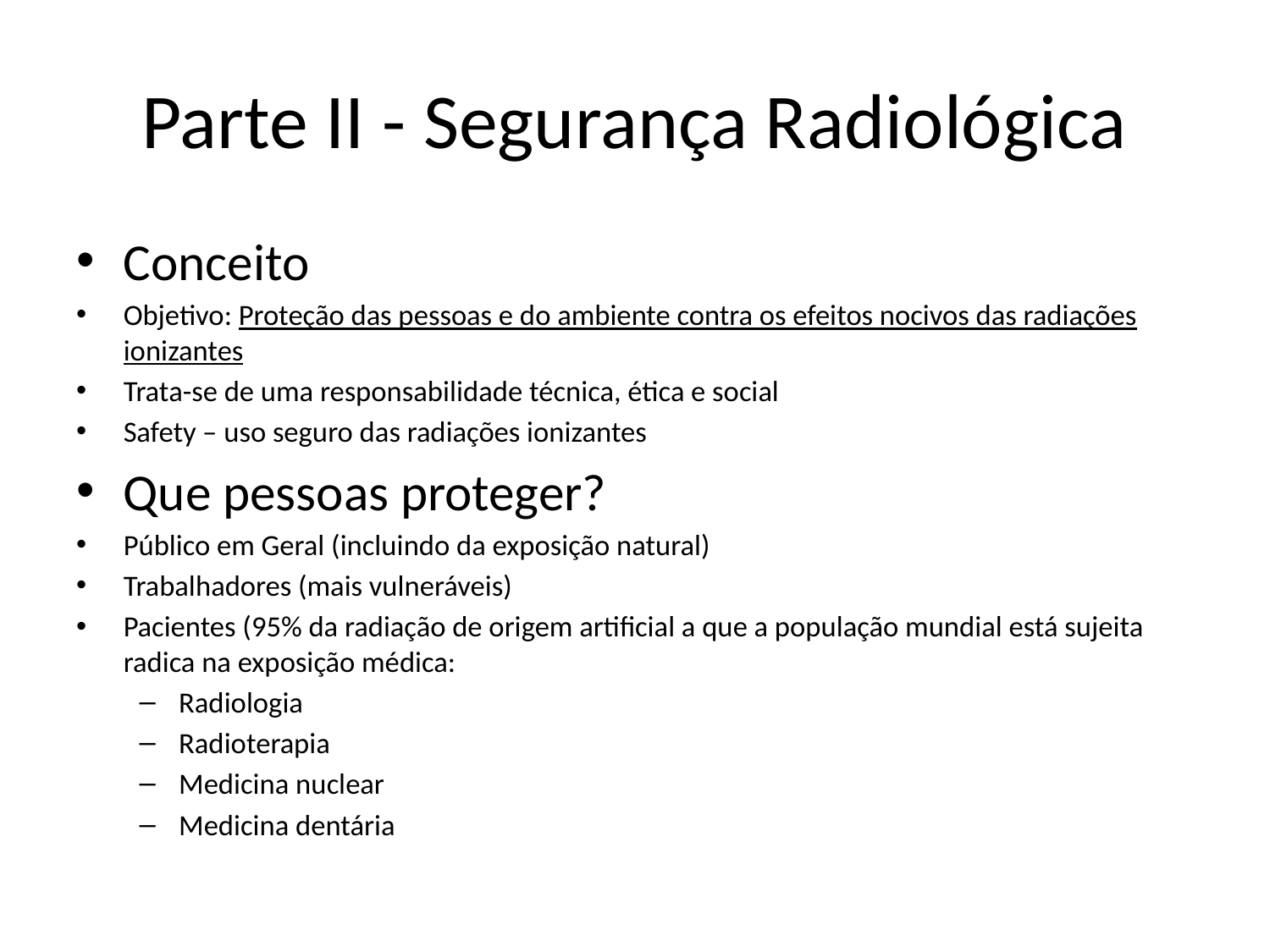

# Parte II - Segurança Radiológica
Conceito
Objetivo: Proteção das pessoas e do ambiente contra os efeitos nocivos das radiações ionizantes
Trata-se de uma responsabilidade técnica, ética e social
Safety – uso seguro das radiações ionizantes
Que pessoas proteger?
Público em Geral (incluindo da exposição natural)
Trabalhadores (mais vulneráveis)
Pacientes (95% da radiação de origem artificial a que a população mundial está sujeita radica na exposição médica:
Radiologia
Radioterapia
Medicina nuclear
Medicina dentária